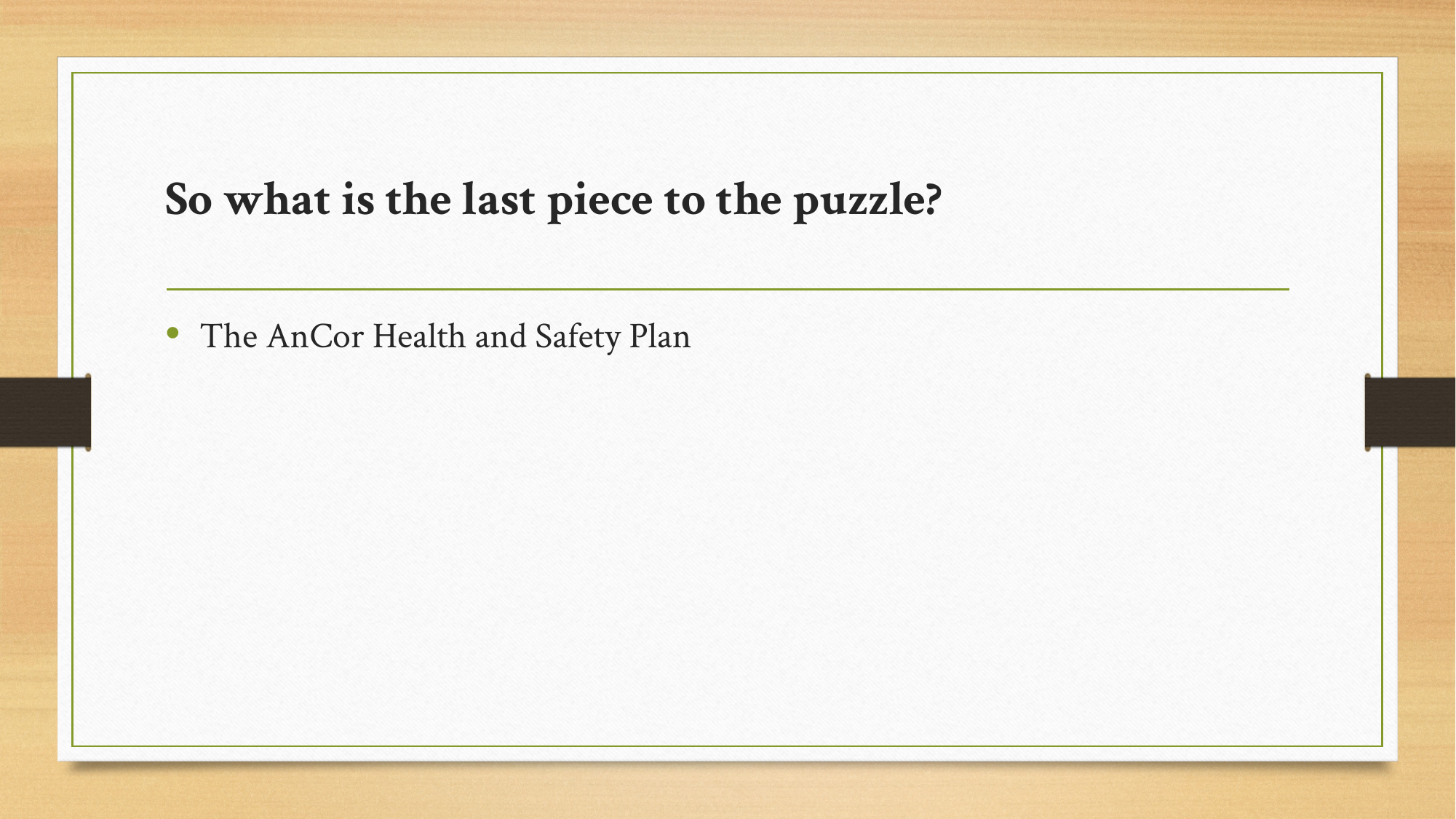

# So what is the last piece to the puzzle?
The AnCor Health and Safety Plan